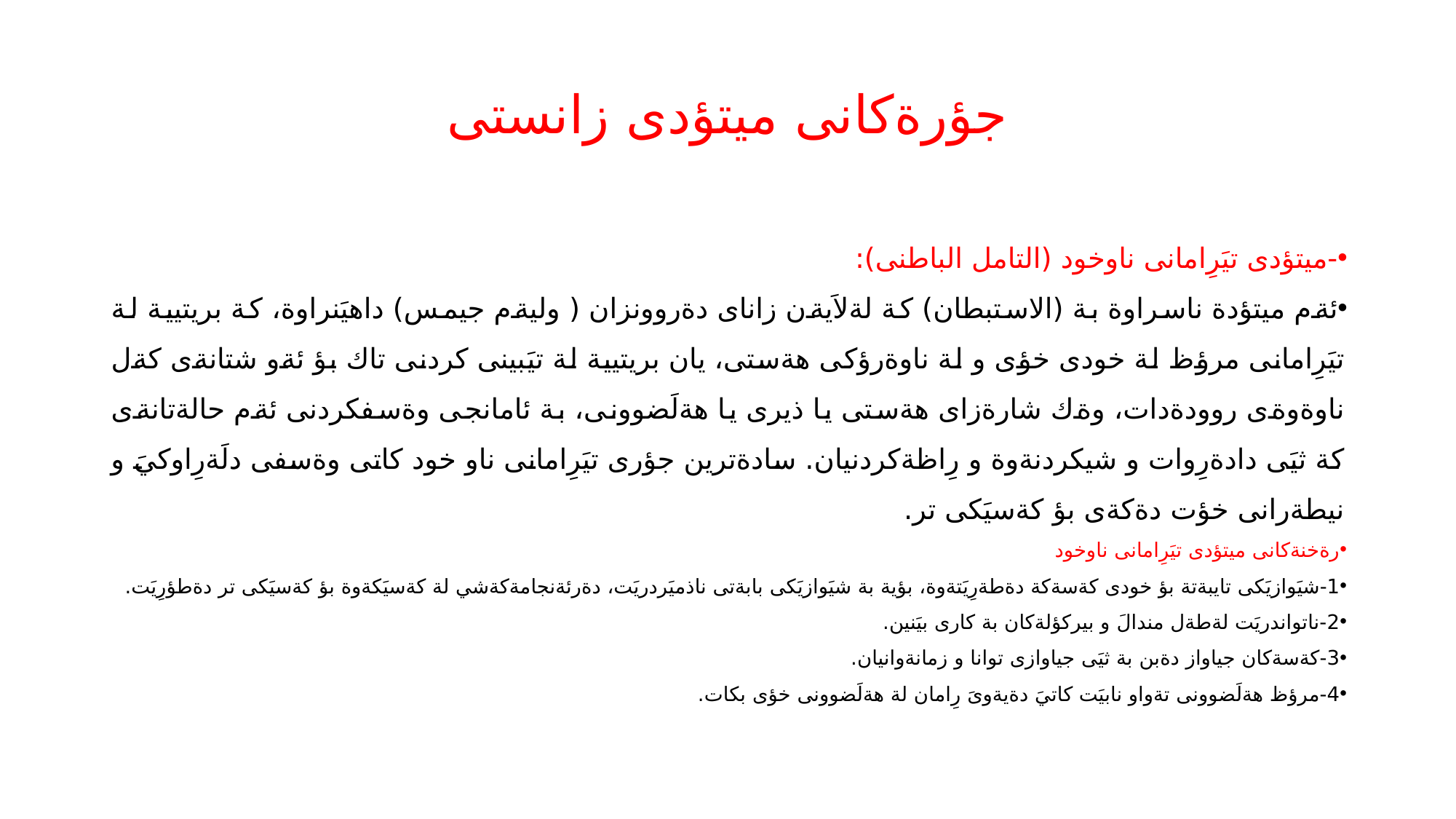

# جؤرةكانى ميتؤدى زانستى
-ميتؤدى تيَرِامانى ناوخود (التامل الباطنى):
ئةم ميتؤدة ناسراوة بة (الاستبطان) كة لةلاَيةن زاناى دةروونزان ( وليةم جيمس) داهيَنراوة، كة بريتيية لة تيَرِامانى مرؤظ لة خودى خؤى و لة ناوةرؤكى هةستى، يان بريتيية لة تيَبينى كردنى تاك بؤ ئةو شتانةى كةل ناوةوةى روودةدات، وةك شارةزاى هةستى يا ذيرى يا هةلَضوونى، بة ئامانجى وةسفكردنى ئةم حالةتانةى كة ثيَى دادةرِوات و شيكردنةوة و رِاظةكردنيان. سادةترين جؤرى تيَرِامانى ناو خود كاتى وةسفى دلَةرِاوكيَ و نيطةرانى خؤت دةكةى بؤ كةسيَكى تر.
رةخنةكانى ميتؤدى تيَرِامانى ناوخود
1-شيَوازيَكى تايبةتة بؤ خودى كةسةكة دةطةرِيَتةوة، بؤية بة شيَوازيَكى بابةتى ناذميَردريَت، دةرئةنجامةكةشي لة كةسيَكةوة بؤ كةسيَكى تر دةطؤرِيَت.
2-ناتواندريَت لةطةل مندالَ و بيركؤلةكان بة كارى بيَنين.
3-كةسةكان جياواز دةبن بة ثيَى جياوازى توانا و زمانةوانيان.
4-مرؤظ هةلَضوونى تةواو نابيَت كاتيَ دةيةوىَ رِامان لة هةلَضوونى خؤى بكات.